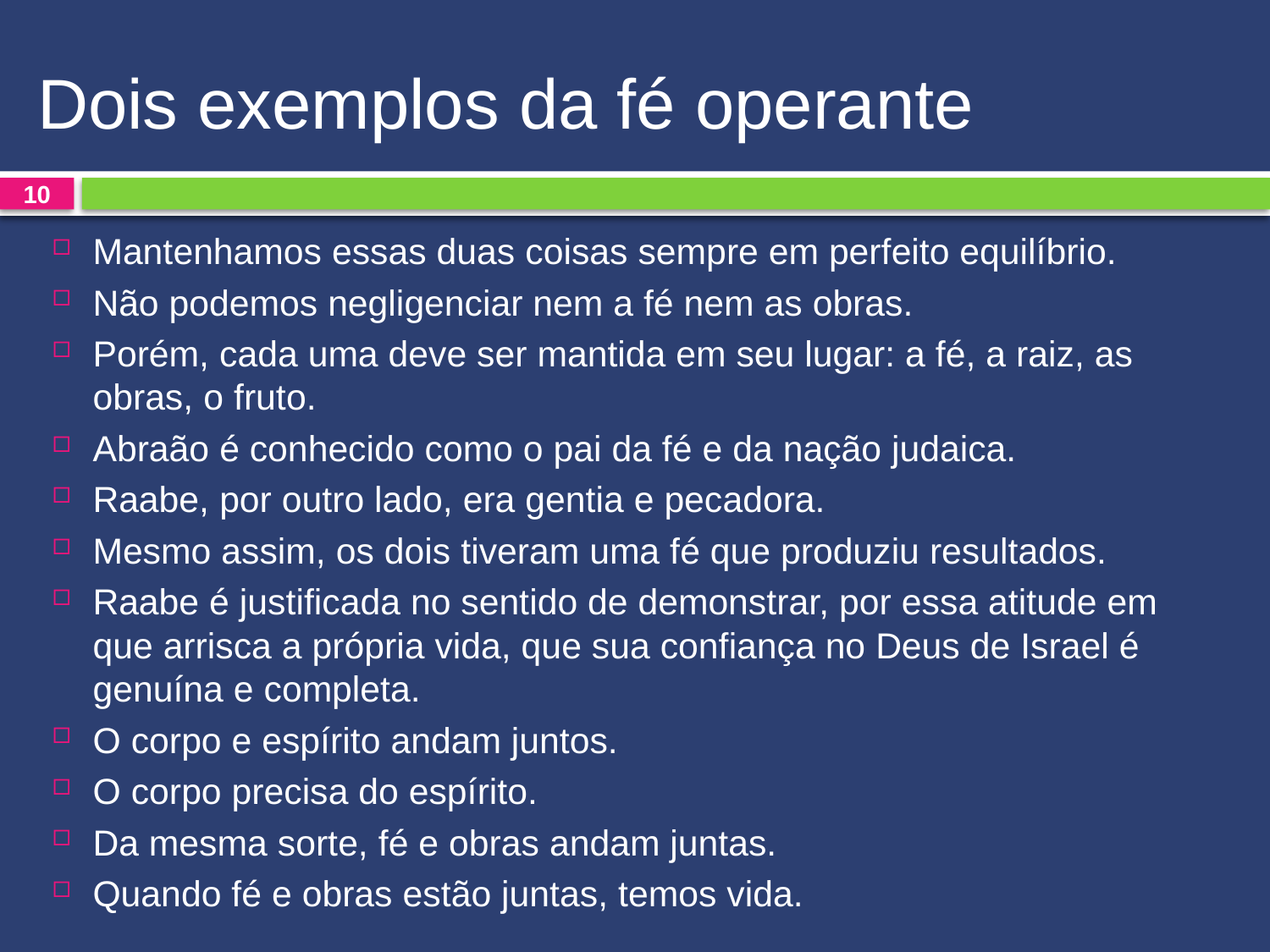

# Dois exemplos da fé operante
10
Mantenhamos essas duas coisas sempre em perfeito equilíbrio.
Não podemos negligenciar nem a fé nem as obras.
Porém, cada uma deve ser mantida em seu lugar: a fé, a raiz, as obras, o fruto.
Abraão é conhecido como o pai da fé e da nação judaica.
Raabe, por outro lado, era gentia e pecadora.
Mesmo assim, os dois tiveram uma fé que produziu resultados.
Raabe é justificada no sentido de demonstrar, por essa atitude em que arrisca a própria vida, que sua confiança no Deus de Israel é genuína e completa.
O corpo e espírito andam juntos.
O corpo precisa do espírito.
Da mesma sorte, fé e obras andam juntas.
Quando fé e obras estão juntas, temos vida.